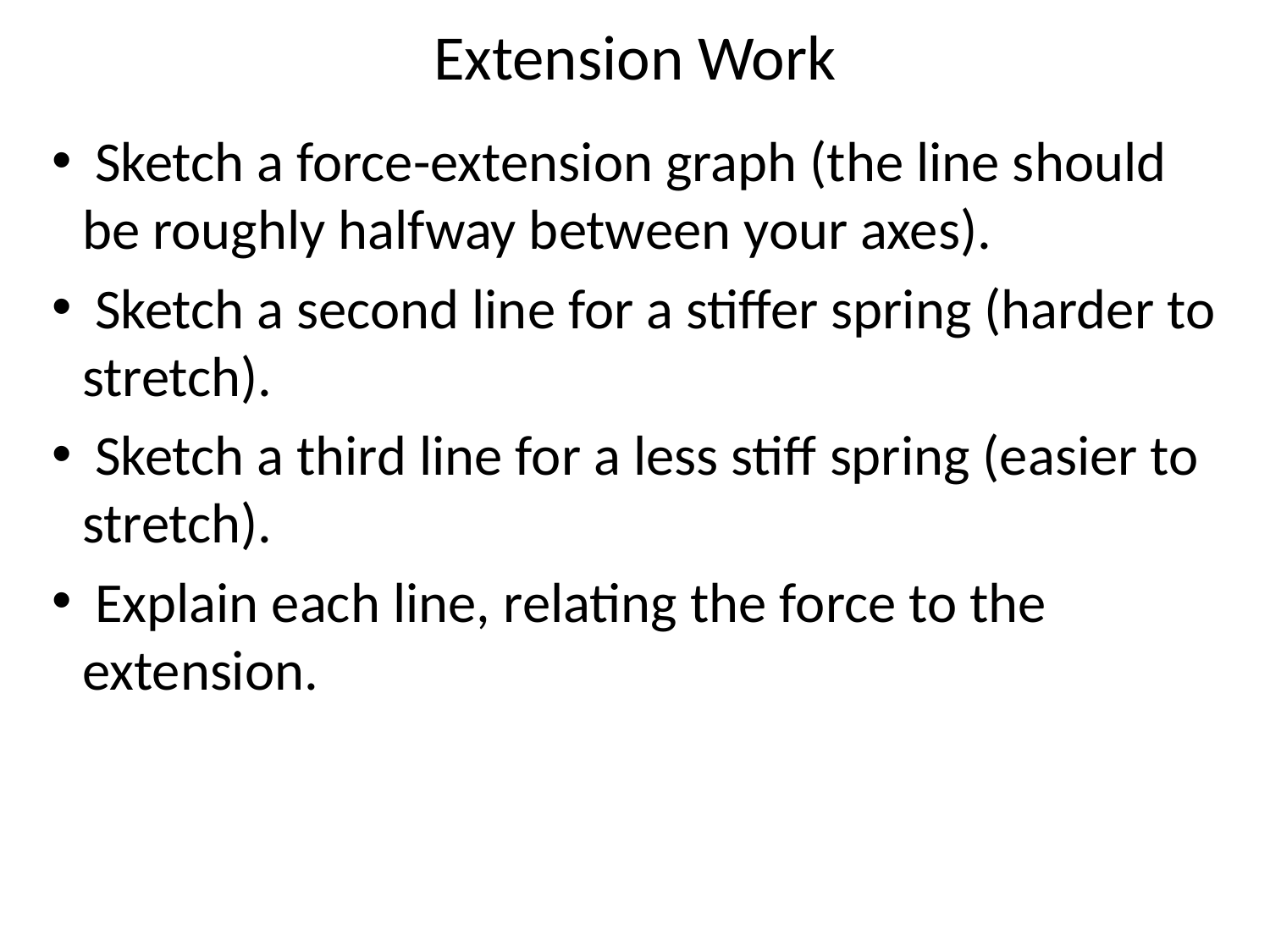

Extension Work
 Sketch a force-extension graph (the line should be roughly halfway between your axes).
 Sketch a second line for a stiffer spring (harder to stretch).
 Sketch a third line for a less stiff spring (easier to stretch).
 Explain each line, relating the force to the extension.